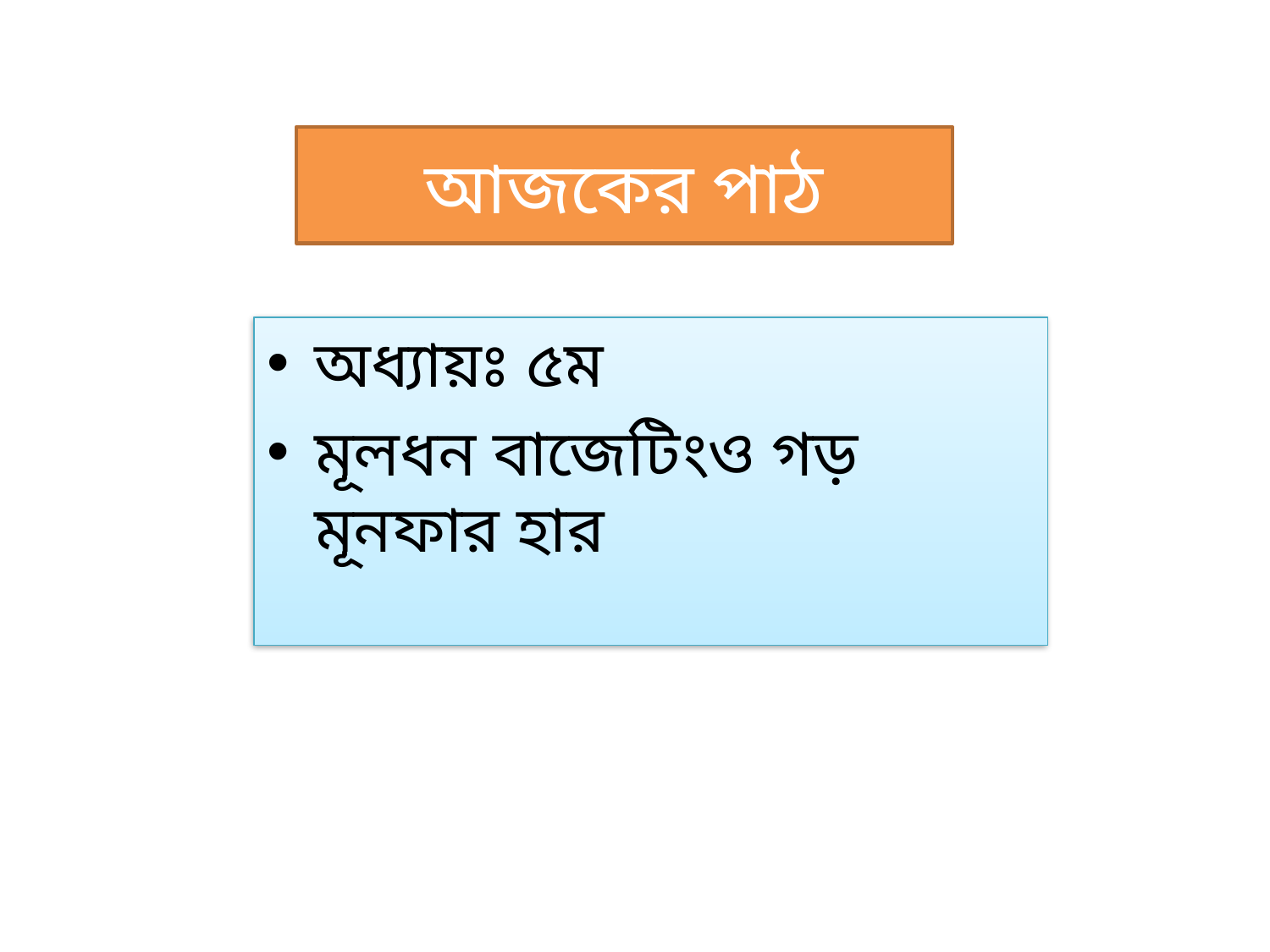

# আজকের পাঠ
অধ্যায়ঃ ৫ম
মূলধন বাজেটিংও গড় মূনফার হার